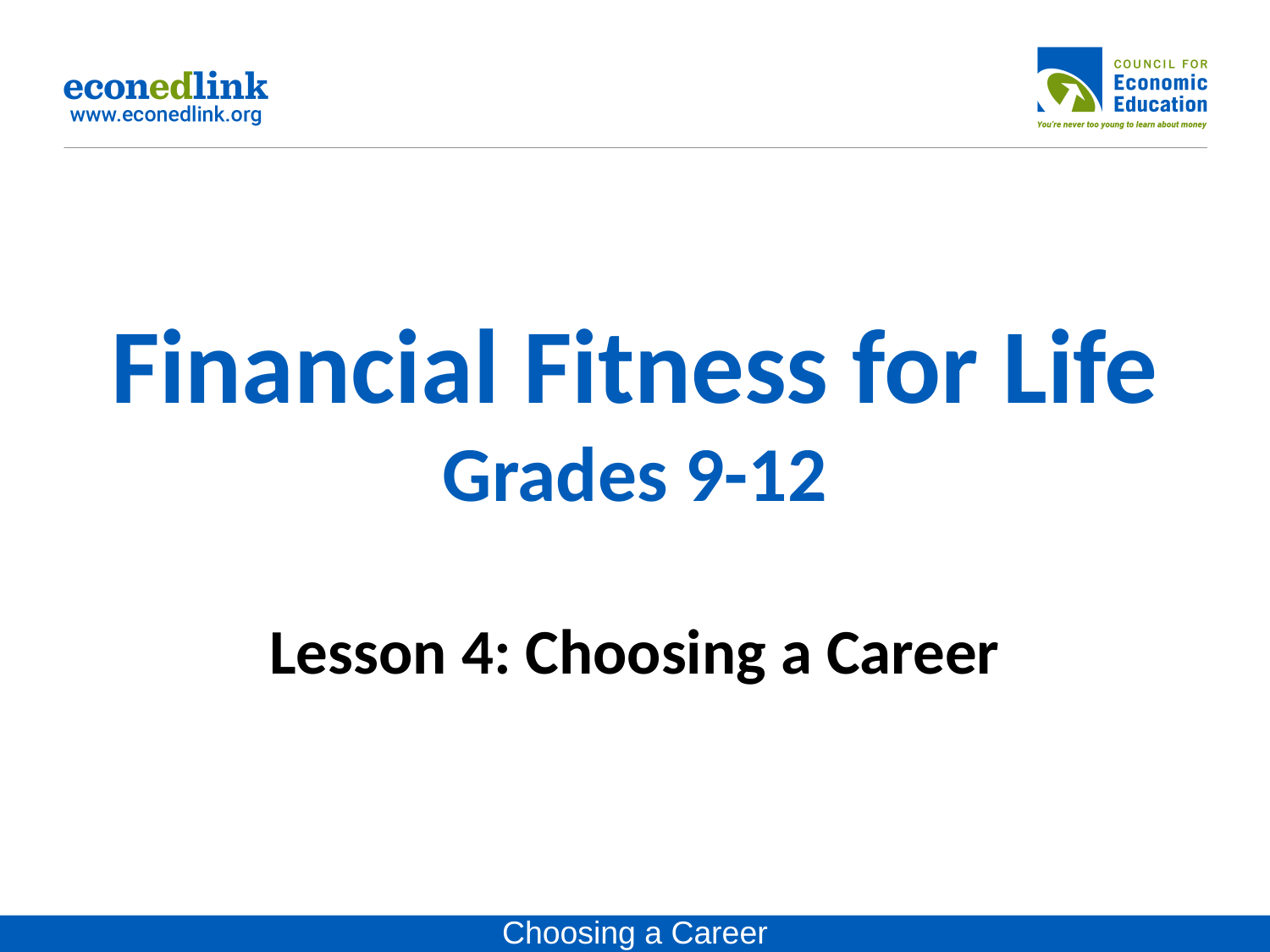

# Financial Fitness for Life Grades 9-12 Lesson 4: Choosing a Career